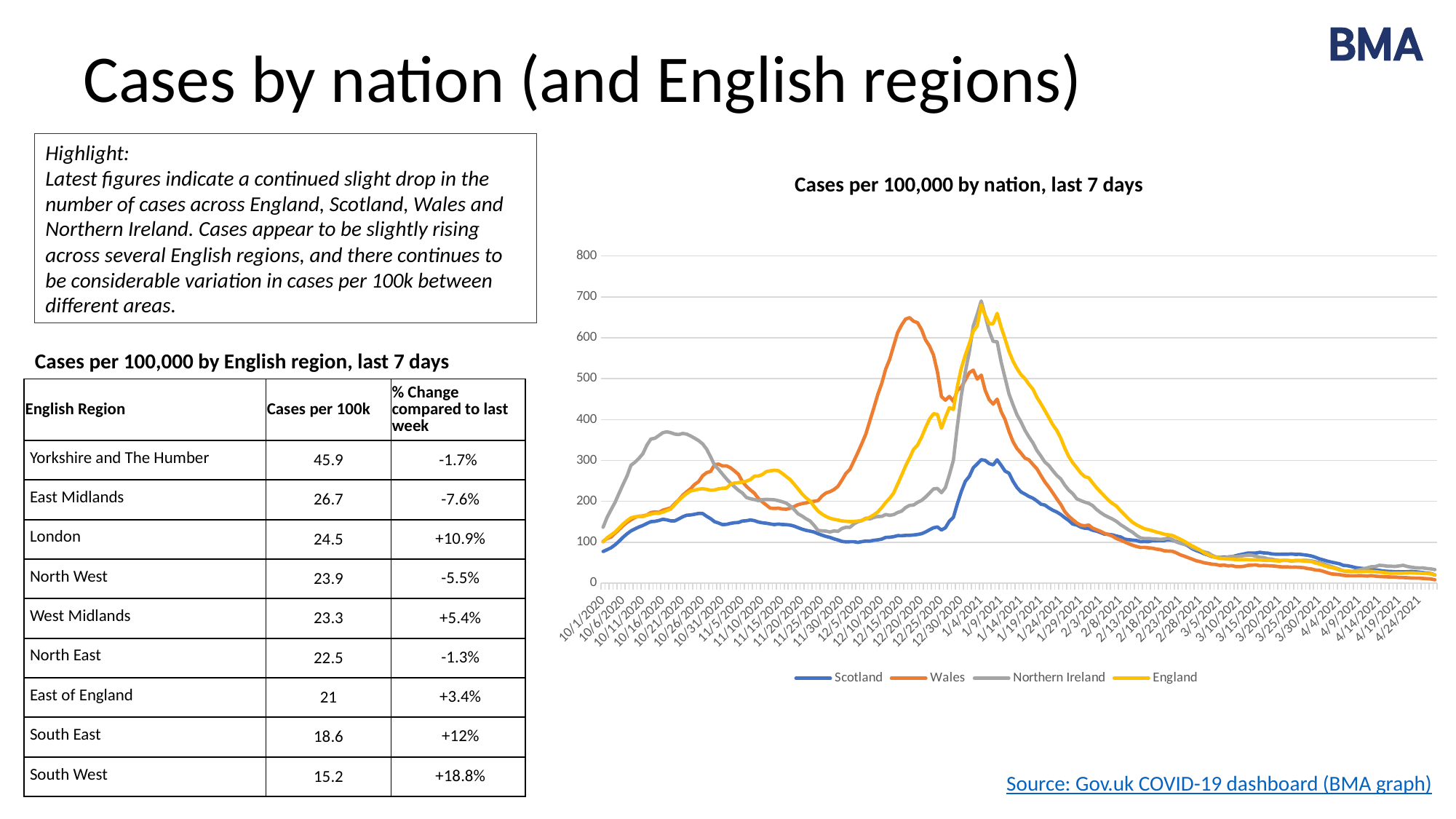

# Cases by nation (and English regions)
Highlight:
Latest figures indicate a continued slight drop in the number of cases across England, Scotland, Wales and Northern Ireland. Cases appear to be slightly rising across several English regions, and there continues to be considerable variation in cases per 100k between different areas.
Cases per 100,000 by nation, last 7 days

### Chart

| Category | Scotland | Wales | Northern Ireland | England |
|---|---|---|---|---|
| 44105 | 77.40742774513572 | 102.28746488526836 | 136.877286238816 | 100.98253483608752 |
| 44106 | 81.81868101696777 | 109.1383462543282 | 160.85193436860865 | 110.82495642285609 |
| 44107 | 86.66922922043453 | 112.78580624248505 | 179.5458229984469 | 118.02022852148654 |
| 44108 | 93.71625208207493 | 122.20576812494231 | 197.65882808329025 | 124.78200768380444 |
| 44109 | 102.41063093734556 | 130.99138913989407 | 219.5739800081007 | 134.4734173870215 |
| 44110 | 112.14833525524865 | 140.66508736935353 | 241.38351674291206 | 144.36913728563175 |
| 44111 | 120.54985082276279 | 148.59434821317276 | 261.92567119773435 | 152.66057799780663 |
| 44112 | 127.7616092837662 | 154.93775688822817 | 288.32946869750594 | 159.7012849920961 |
| 44113 | 132.83180495305035 | 160.67854173915333 | 295.82814718744106 | 162.25249751891917 |
| 44114 | 137.27966613585195 | 163.8819631200563 | 305.2278990973598 | 163.0537488069395 |
| 44115 | 141.2333205205645 | 164.2625676405596 | 316.73995480726023 | 162.73395893588926 |
| 44116 | 146.0655647685465 | 166.76821406720651 | 337.6517624270793 | 166.566107557308 |
| 44117 | 150.29377848553074 | 172.50899891813165 | 352.59631181195005 | 168.60565629045064 |
| 44118 | 151.06254461589148 | 174.19000221702134 | 354.2861548519354 | 170.83707894622344 |
| 44119 | 153.31393114051946 | 173.04818865551138 | 361.04552701187697 | 170.80154673832897 |
| 44120 | 156.20595610711473 | 178.44008602930847 | 367.91051436181755 | 173.53042030462436 |
| 44121 | 154.70503175736278 | 181.2629028897081 | 370.1284333517984 | 177.43896317301622 |
| 44122 | 152.28890963337176 | 184.11743679348302 | 368.0161295518167 | 181.35638909338167 |
| 44123 | 152.23399776691744 | 194.55234406394916 | 364.4780206868473 | 191.8508266950138 |
| 44124 | 157.02963410392988 | 203.59170142590315 | 363.3690611918569 | 202.32749819269867 |
| 44125 | 162.2828693280618 | 215.0732711277534 | 366.0622485368335 | 211.27983797171072 |
| 44126 | 166.10839602438088 | 223.4782876222018 | 364.4252130918477 | 219.03474234467907 |
| 44127 | 166.7307305108634 | 231.24896324914468 | 359.8309523268874 | 225.35769873950028 |
| 44128 | 168.4879102374023 | 241.30326599910745 | 354.44457763693407 | 227.42212001816907 |
| 44129 | 170.53795325169767 | 248.40788371516953 | 348.5301269969852 | 229.74770302486218 |
| 44130 | 170.28169787491075 | 262.5219680171678 | 340.66179534205327 | 230.90782961261667 |
| 44131 | 163.43601852360294 | 270.16577547060956 | 327.8295497571643 | 229.39948738749638 |
| 44132 | 157.7251844123515 | 273.05202641775975 | 308.8188155573287 | 227.1751711733025 |
| 44133 | 150.34869035198506 | 289.7669082765307 | 288.48789148250455 | 227.83429362974488 |
| 44134 | 147.01737045375506 | 291.1624581850429 | 278.2960256475927 | 230.57560346880337 |
| 44135 | 143.1003239800121 | 286.5317698522525 | 266.36150917769595 | 232.04486026523978 |
| 44136 | 143.70435451100983 | 286.7855061992547 | 254.9022610627951 | 232.41261861694753 |
| 44137 | 146.1387805904856 | 282.15481786646427 | 244.60478003788415 | 241.5905879160895 |
| 44138 | 147.67631285120714 | 274.4158592828967 | 235.78591167296045 | 244.82224222409167 |
| 44139 | 148.31695129317444 | 266.0742768751988 | 227.17827368803492 | 245.63592978487503 |
| 44140 | 151.95943843464573 | 248.12243032479205 | 220.20767114809522 | 247.22421947775788 |
| 44141 | 152.67329269855216 | 236.57742653619118 | 209.48772936318795 | 249.3135133019528 |
| 44142 | 154.5769040689693 | 227.8869566513653 | 206.47769644821395 | 253.35530194994894 |
| 44143 | 152.8197243424304 | 219.8942617207955 | 204.3125850532327 | 261.51882671370373 |
| 44144 | 149.47010048871562 | 207.23916141405996 | 201.72501289825507 | 261.8297335327804 |
| 44145 | 147.56648911829845 | 198.6438426593599 | 204.04854707823495 | 265.6565523230149 |
| 44146 | 146.59637947760513 | 191.06346929266869 | 204.89346859822768 | 272.6812698237519 |
| 44147 | 144.72937601815752 | 183.29279366572584 | 204.36539264823227 | 274.59290260847445 |
| 44148 | 143.24675562389032 | 182.72188688497084 | 203.6788939132382 | 276.0497231321478 |
| 44149 | 144.52803250782495 | 183.45137888260223 | 201.72501289825507 | 275.02639554478696 |
| 44150 | 143.41149122325334 | 181.2946199330834 | 199.13744074327747 | 268.36588317496836 |
| 44151 | 143.1003239800121 | 180.7237131523284 | 195.59933187830808 | 260.60209575002636 |
| 44152 | 141.8922629180166 | 183.16592549222472 | 188.94557490836561 | 253.2629182094233 |
| 44153 | 139.45783683854083 | 187.35257521776128 | 180.0210913534428 | 241.84819642332442 |
| 44154 | 135.5773982757674 | 192.0466976373023 | 169.35395716353509 | 230.39794242933098 |
| 44155 | 131.9715190452657 | 194.48890997719863 | 163.9675824735817 | 218.02207441968665 |
| 44156 | 129.15270990060952 | 196.13819623271303 | 157.26101790863967 | 208.3928460802849 |
| 44157 | 127.17588270825324 | 198.96101309311268 | 152.0330660036849 | 200.97016785112984 |
| 44158 | 125.03431991653397 | 200.1662607413732 | 141.2603166237781 | 187.61894073478226 |
| 44159 | 120.78780224406495 | 201.84726404026287 | 129.00895458388408 | 176.41563558565545 |
| 44160 | 117.40157047938061 | 212.94822922160984 | 127.84718749389411 | 168.7975302130808 |
| 44161 | 114.1434664030897 | 220.52860258830106 | 127.2134963538996 | 163.06440846930784 |
| 44162 | 111.8371680120074 | 223.66858988245346 | 125.10119255391787 | 158.78277741802404 |
| 44163 | 108.3228085589296 | 228.8701849959989 | 127.74157230389504 | 156.2688737094902 |
| 44164 | 105.52230336975822 | 236.76772879644287 | 126.79103559390325 | 154.25775074266312 |
| 44165 | 102.08115973861952 | 251.80160735632415 | 133.60321534884434 | 152.1613504768893 |
| 44166 | 100.96461845404791 | 268.23103582471765 | 136.7188634538174 | 151.25350256518556 |
| 44167 | 101.29408965277396 | 277.96816814092773 | 136.40201788382012 | 150.42915534203382 |
| 44168 | 101.34900151922831 | 298.48909520473194 | 144.79842548874748 | 150.88219099268835 |
| 44169 | 99.6833415701133 | 319.5174949625406 | 150.13199258370136 | 151.95881689189082 |
| 44170 | 101.42221734116742 | 341.37053784810644 | 152.93079511867714 | 153.62172422135208 |
| 44171 | 103.05126937931287 | 364.55569655543394 | 158.845245758626 | 157.10743381579974 |
| 44172 | 102.77671004704116 | 396.46304219096265 | 156.94417233864243 | 161.30911739932094 |
| 44173 | 104.86336097230611 | 427.8946321758621 | 160.64070398861045 | 166.91787641546324 |
| 44174 | 105.90668643493859 | 461.1340936331525 | 162.91143057359082 | 174.01365833198918 |
| 44175 | 107.68217011696227 | 488.34731684914004 | 163.17546854858853 | 184.68753358348837 |
| 44176 | 111.91038383394651 | 523.6801031691987 | 167.7697293135488 | 197.12735956734275 |
| 44177 | 112.25815898815733 | 547.531319787407 | 165.92146348856477 | 207.5933714026593 |
| 44178 | 113.64925960500065 | 580.4218937675693 | 167.55849893355062 | 220.48623303716823 |
| 44179 | 116.23011732835465 | 613.027014357354 | 172.73364324350587 | 242.03118729398096 |
| 44180 | 115.99216590705251 | 631.3911824716395 | 176.21894451347572 | 264.1109012796054 |
| 44181 | 116.77923599289807 | 645.6321349471388 | 184.7737749034017 | 286.5956824352269 |
| 44182 | 116.87075577032198 | 649.1844438051698 | 190.1601495933551 | 306.23255712810646 |
| 44183 | 117.78595354456098 | 640.4622568769686 | 191.0050711133478 | 327.46660456584254 |
| 44184 | 119.0672304284956 | 636.8147968888118 | 197.55321289329115 | 337.5932838157669 |
| 44185 | 120.95253784342798 | 620.1316320734161 | 202.2530888482505 | 356.8091018450969 |
| 44186 | 125.01601596104919 | 594.9165825900708 | 210.38545847818017 | 380.0311763145287 |
| 44187 | 130.48889865099846 | 579.819269943439 | 220.26047874309475 | 401.0040620242404 |
| 44188 | 135.44927058737395 | 557.6807736674957 | 230.29392179300797 | 414.3392996470355 |
| 44189 | 137.46270569069975 | 516.3534661495097 | 231.4556888829979 | 412.7456801229685 |
| 44190 | 129.95808394193986 | 456.2813859967351 | 221.15820785808697 | 378.71648462243326 |
| 44191 | 135.46757454285873 | 447.49576498178334 | 233.46237749298052 | 405.3070124002608 |
| 44192 | 151.59335932495014 | 456.63027347386304 | 265.19974208770606 | 429.291252729029 |
| 44193 | 160.8002489337946 | 444.3240606442556 | 300.3696003574018 | 424.7520131705103 |
| 44194 | 193.9853202277012 | 471.5372838602433 | 384.0696384316778 | 480.8982314749592 |
| 44195 | 224.2051507330734 | 479.65684696431424 | 459.0564233310291 | 525.7842930976501 |
| 44196 | 249.04361832592025 | 496.688899256838 | 517.0391626405276 | 557.7366310467535 |
| 44197 | 260.886277524573 | 514.7041798939953 | 564.9356513051133 | 585.3487098015471 |
| 44198 | 282.1188658869182 | 520.8572863087991 | 628.780033659561 | 616.3683272934206 |
| 44199 | 291.6003148280343 | 499.0676775099837 | 657.4017501493134 | 628.923632952932 |
| 44200 | 301.8505298995113 | 508.64622460931736 | 689.9840362640316 | 680.564367296362 |
| 44201 | 300.2397818168506 | 471.25183046986575 | 653.652410904346 | 654.8568148847119 |
| 44202 | 292.5704244687277 | 448.7644467167944 | 616.6870944046657 | 634.290772955392 |
| 44203 | 289.33062434792157 | 437.7586326655733 | 591.0226032348876 | 634.5448282418374 |
| 44204 | 301.6308824336939 | 449.9696943650549 | 590.3361044998936 | 659.6341202361235 |
| 44205 | 288.45203448465213 | 419.9970883754182 | 541.3306563403174 | 626.3795268676879 |
| 44206 | 273.93699778522137 | 399.98363400561834 | 501.7249600906601 | 596.7900807435668 |
| 44207 | 268.7386744275438 | 370.7088029702377 | 462.59453219599857 | 566.3993833314255 |
| 44208 | 249.08022623688979 | 345.8743580073958 | 436.08511950622784 | 542.6620918475239 |
| 44209 | 233.63168780773523 | 329.1594761486248 | 411.37116504644166 | 524.6046237955536 |
| 44210 | 223.05200153753228 | 317.9950768805273 | 394.2615042665896 | 509.84987446737443 |
| 44211 | 217.81707026888512 | 305.8157322244209 | 373.7721574067669 | 499.9861335558692 |
| 44212 | 211.92319660278585 | 301.47049728200795 | 357.454610551908 | 486.14811519136737 |
| 44213 | 207.67667893031683 | 290.2743809705352 | 343.1965599020313 | 474.33898589763976 |
| 44214 | 201.01403913385684 | 279.55402030969157 | 324.502671272193 | 454.30415047634216 |
| 44215 | 193.19825014185565 | 263.06115775454754 | 310.9311193573105 | 438.83165054869454 |
| 44216 | 190.94686361722768 | 247.45637241391123 | 296.0921851624388 | 422.13861927987193 |
| 44217 | 183.9547526220416 | 234.7061209770499 | 287.64296996251187 | 404.79890182736995 |
| 44218 | 178.28052642175973 | 220.750621891928 | 275.021954757621 | 387.23533146513273 |
| 44219 | 173.90588106089726 | 206.03391376579944 | 263.35147626272203 | 373.41685581497285 |
| 44220 | 167.7557520180111 | 192.42730215780563 | 254.63822308779737 | 354.3147408509051 |
| 44221 | 160.1596104918273 | 174.951211258028 | 239.69367370292662 | 330.1261903267437 |
| 44222 | 153.16749949664123 | 163.81852903330574 | 227.44231166303263 | 309.6365426443968 |
| 44223 | 144.49142459685538 | 155.3500784521068 | 218.8346736781071 | 294.50692852293093 |
| 44224 | 142.2583420277122 | 147.38910056491227 | 206.31927366321534 | 282.2198910330227 |
| 44225 | 137.13323449197372 | 141.87033501761405 | 201.93624327825327 | 269.39809381430274 |
| 44226 | 134.35103325828712 | 140.12589763197383 | 198.18690403328566 | 260.73001169844645 |
| 44227 | 133.47244339501765 | 142.15578840799157 | 195.22967871331127 | 257.6262733388644 |
| 44228 | 129.40896527739645 | 134.73400025817674 | 189.57926604836015 | 245.19000057579942 |
| 44229 | 127.12097084179891 | 130.57906757601543 | 179.96828375844328 | 233.1481353203631 |
| 44230 | 123.73473907711457 | 126.74130532760694 | 172.52241286350767 | 222.79582655030887 |
| 44231 | 119.72617282594769 | 121.76172951768842 | 166.23830905856204 | 212.68513679393706 |
| 44232 | 119.2685739388282 | 118.68517631028656 | 161.22158753360543 | 202.53713821927602 |
| 44233 | 118.00560101037833 | 114.6571118016264 | 156.62732676864516 | 194.69162671617676 |
| 44234 | 115.13187999926784 | 109.07491216757762 | 150.9241065086945 | 188.34379777582947 |
| 44235 | 113.17335676239635 | 105.26886696254438 | 143.10858244876212 | 177.21333365288632 |
| 44236 | 107.81029780535575 | 100.98706610688198 | 136.9829014288151 | 167.59654158624767 |
| 44237 | 106.25446158914941 | 96.76869933797016 | 130.32914445887266 | 157.7008216876374 |
| 44238 | 105.21113612651693 | 92.8357859594358 | 124.83715457892016 | 148.94390905204494 |
| 44239 | 104.53388977358007 | 89.85438388215977 | 116.91601532898866 | 142.88744421643227 |
| 44240 | 101.31239360825874 | 87.41217154226344 | 110.68471911904257 | 137.83476425383847 |
| 44241 | 101.76999249537826 | 87.57075675913983 | 108.94206848405764 | 133.210247396373 |
| 44242 | 101.25748174180441 | 86.33379206750402 | 109.31172164905445 | 130.7656314932334 |
| 44243 | 104.00307506452144 | 85.63601711324792 | 108.41399253406223 | 128.2268552391734 |
| 44244 | 103.72851573224975 | 83.1938047733516 | 107.83310898906724 | 125.00230737275014 |
| 44245 | 104.35085021873226 | 82.11542529859217 | 107.04099506407408 | 122.65540504132031 |
| 44246 | 104.16781066388445 | 79.0388720911903 | 107.99153177406588 | 119.66536974700055 |
| 44247 | 106.34598136657333 | 78.56311644056115 | 110.20945076404668 | 118.15702752188025 |
| 44248 | 105.04640052715392 | 78.05564374655673 | 106.98818746907456 | 116.85121888175843 |
| 44249 | 101.84320831731738 | 74.34474967164931 | 100.80969885412799 | 112.21071253074047 |
| 44250 | 98.0176816209983 | 69.46032499185665 | 97.79966593915404 | 107.46716277682854 |
| 44251 | 95.67477531894642 | 66.00316726395145 | 94.89524821417915 | 102.60990995765431 |
| 44252 | 91.11709040323615 | 62.26055614566877 | 93.3638279591924 | 96.76308514861906 |
| 44253 | 84.34462687386744 | 58.835115461138855 | 87.18533934424585 | 91.0512827295828 |
| 44254 | 79.84185382461149 | 54.77533390910339 | 83.17196212428057 | 86.10519939067238 |
| 44255 | 76.43731810444237 | 52.68200904633511 | 79.84508363930934 | 81.05074281768383 |
| 44256 | 71.97115296615598 | 49.76404105580962 | 76.3597823693395 | 74.01714226497323 |
| 44257 | 68.69474493438032 | 48.146471843670504 | 74.14186337935867 | 69.64668069395326 |
| 44258 | 64.94243406000037 | 46.402034458030265 | 68.12179754941074 | 65.74346765674558 |
| 44259 | 63.64285322058097 | 45.57739133027306 | 64.00280513944637 | 62.5029302967698 |
| 44260 | 62.59952775794849 | 43.32548125062839 | 62.41857728946008 | 60.527339537837186 |
| 44261 | 63.77098090897443 | 44.2769925518867 | 61.784886149465564 | 59.80603571757943 |
| 44262 | 63.93571650833745 | 42.342252905994805 | 63.7915747594482 | 59.05275291021663 |
| 44263 | 64.70448263869822 | 42.786291513248685 | 65.58703298943267 | 58.4700247007473 |
| 44264 | 67.17551662914356 | 40.50266439022874 | 64.31965070944364 | 57.63146459443778 |
| 44265 | 69.53672688668021 | 40.2806450866018 | 66.11510893942811 | 57.469793048517936 |
| 44266 | 71.45864221258213 | 41.200439344484835 | 67.22406843441851 | 57.28502556746668 |
| 44267 | 73.67342082624056 | 43.57921759763061 | 68.8082962844048 | 57.38629235996593 |
| 44268 | 73.41716544945363 | 44.245275508511426 | 68.38583552440846 | 56.943916371679755 |
| 44269 | 73.61850895978621 | 44.62588002901475 | 65.79826336943086 | 57.03630011220538 |
| 44270 | 75.4855124192338 | 42.659423339747576 | 63.21069121445322 | 56.80889398168076 |
| 44271 | 73.98458806948182 | 43.230330120502565 | 62.52419247945916 | 55.97211048576597 |
| 44272 | 73.52698918236231 | 42.6277062963723 | 59.40854437448611 | 55.70028909537326 |
| 44273 | 71.4952501235517 | 42.342252905994805 | 58.7748532344916 | 55.412478211428045 |
| 44274 | 70.74478794867571 | 41.42245864811177 | 56.39851145951215 | 54.566811663539625 |
| 44275 | 70.61666026028225 | 40.21721099985125 | 55.55358993951946 | 54.419353000777576 |
| 44276 | 70.96443541449308 | 39.614587175720985 | 55.55358993951946 | 56.0804837198441 |
| 44277 | 70.81800377061484 | 39.67802126247154 | 55.395167154520834 | 55.54394738063759 |
| 44278 | 71.42203430161258 | 39.043680394965996 | 53.91655449453362 | 54.820866949985096 |
| 44279 | 70.34210092801054 | 39.26569969859294 | 55.342359559521284 | 55.27567921103433 |
| 44280 | 70.68987608222137 | 38.6313588310874 | 55.395167154520834 | 55.131773769061724 |
| 44281 | 69.4635110647411 | 37.83843274670547 | 55.606397534519 | 54.21148958459491 |
| 44282 | 68.21884209177603 | 35.77682492731247 | 55.50078234451992 | 53.45110033565323 |
| 44283 | 66.26031885490454 | 34.63501136580249 | 54.550245634528146 | 52.68360464513265 |
| 44284 | 63.22186224443102 | 32.256233112656716 | 52.437941834546415 | 49.220990985816414 |
| 44285 | 59.359727637142385 | 31.431589984899514 | 50.43125322456377 | 46.72662999162453 |
| 44286 | 56.65074222539491 | 28.830792428126802 | 48.054911449584324 | 43.20005835809825 |
| 44287 | 53.77702121428441 | 25.500502873722716 | 43.724688659621776 | 40.39834376561918 |
| 44288 | 51.41581095674775 | 22.67768601332306 | 40.66184814964827 | 37.74941766708635 |
| 44289 | 49.40237585342193 | 21.757891755440028 | 37.123739284678884 | 36.0722974544673 |
| 44290 | 47.49876448300478 | 20.90153158430755 | 34.113706369704914 | 32.225935949890776 |
| 44291 | 43.41698240989878 | 19.28396237216842 | 30.10032914973963 | 30.459985217535547 |
| 44292 | 42.72143210147713 | 18.269016984159556 | 29.202600034747398 | 29.845278020961196 |
| 44293 | 40.67138908718174 | 18.173865854033725 | 28.41048610975425 | 28.972962317151925 |
| 44294 | 38.25526696319075 | 18.04699768053262 | 30.10032914973963 | 28.399117159656214 |
| 44295 | 36.754342613438766 | 18.33245107091011 | 32.63509370971771 | 28.825503654389866 |
| 44296 | 35.82084088371497 | 18.11043176728317 | 34.64178231970035 | 28.71002397873284 |
| 44297 | 34.99716288689986 | 17.412656813027077 | 37.44058485467614 | 28.884131797415744 |
| 44298 | 34.301612578478206 | 18.522753331161773 | 40.13377219965284 | 29.253666759518246 |
| 44299 | 32.56273680742408 | 17.19063750940014 | 40.55623295964919 | 28.22678595136803 |
| 44300 | 31.299763878974247 | 16.365994381642935 | 43.67188106462224 | 27.160819714533886 |
| 44301 | 29.762231618252702 | 15.79508760088795 | 42.98538232962817 | 26.057544659410553 |
| 44302 | 28.956857576922374 | 15.414483080384626 | 41.61238485964005 | 25.20477166994324 |
| 44303 | 28.535866600772426 | 15.002161516506025 | 41.50676966964097 | 24.186773913766636 |
| 44304 | 27.87692420332034 | 15.002161516506025 | 40.8202709346469 | 24.705544149025915 |
| 44305 | 27.98674793622902 | 13.955499085121884 | 42.24607599963458 | 24.64336278521059 |
| 44306 | 27.620668826533414 | 13.765196824870221 | 43.6190734696227 | 24.68600143468396 |
| 44307 | 28.059963758168138 | 13.257724130865789 | 40.92588612464599 | 25.098175046259826 |
| 44308 | 28.62738637819633 | 12.686817350110804 | 39.13042789466152 | 25.226090994679918 |
| 44309 | 27.98674793622902 | 12.306212829607478 | 37.810238019672944 | 24.801481110340987 |
| 44310 | 26.925118518111766 | 12.306212829607478 | 37.176546879678426 | 24.534989551132455 |
| 44311 | 25.771969322570605 | 11.608437875351386 | 37.334969664677054 | 23.76038741903298 |
| 44312 | 24.54560430509033 | 10.974097007845845 | 35.64512662469167 | 23.490342639035 |
| 44313 | 23.538886753427416 | 10.212887966839197 | 34.85301269969852 | 22.616250324831004 |
| 44314 | 20.24417476616697 | 8.214714234196745 | 33.004746874714506 | 20.3546252923479 |
Cases per 100,000 by English region, last 7 days
| English Region | Cases per 100k | % Change compared to last week |
| --- | --- | --- |
| Yorkshire and The Humber | 45.9 | -1.7% |
| East Midlands | 26.7 | -7.6% |
| London | 24.5 | +10.9% |
| North West | 23.9 | -5.5% |
| West Midlands | 23.3 | +5.4% |
| North East | 22.5 | -1.3% |
| East of England | 21 | +3.4% |
| South East | 18.6 | +12% |
| South West | 15.2 | +18.8% |
Source: Gov.uk COVID-19 dashboard (BMA graph)